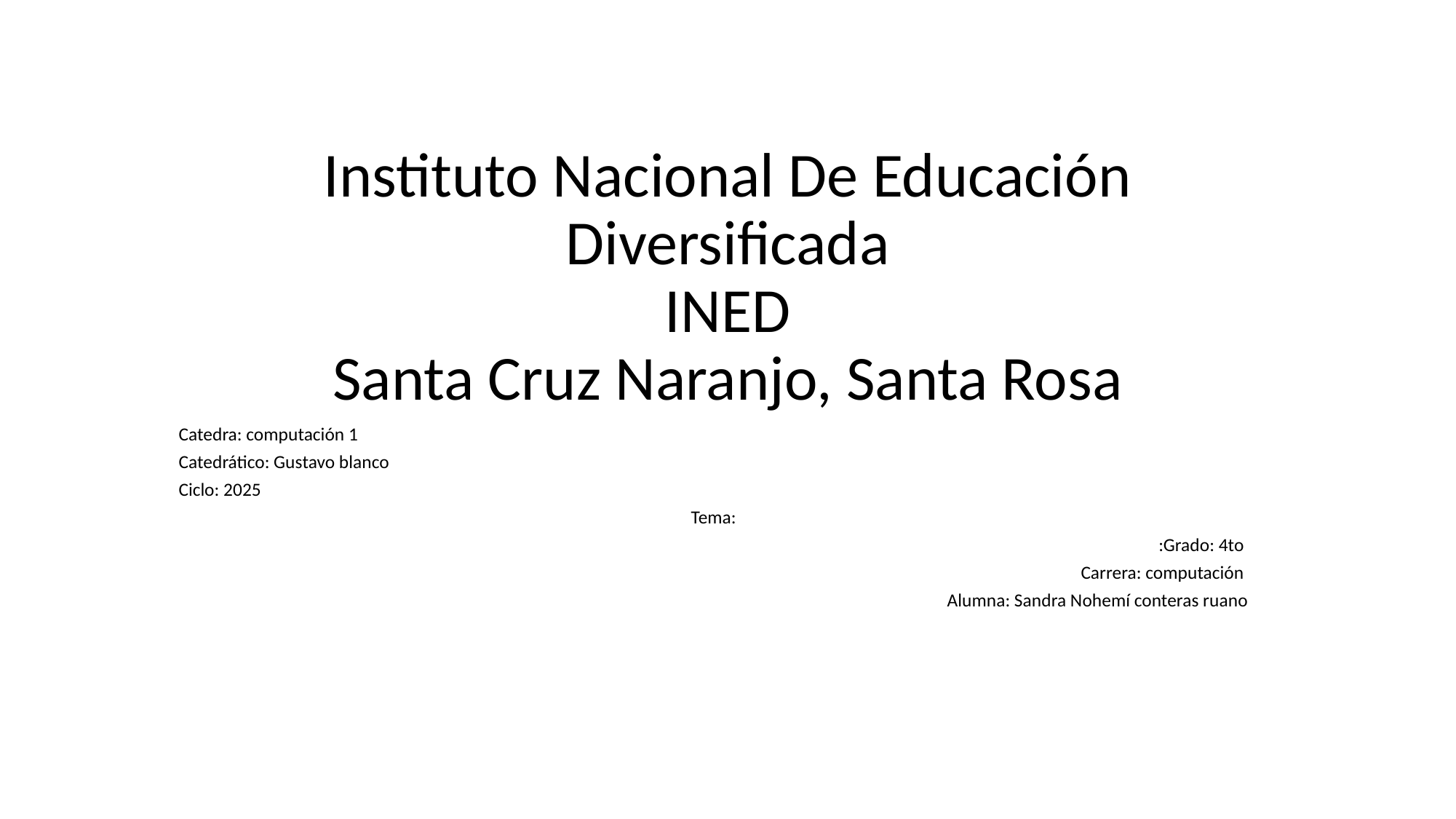

# Instituto Nacional De Educación Diversificada INED Santa Cruz Naranjo, Santa Rosa
Catedra: computación 1
Catedrático: Gustavo blanco
Ciclo: 2025
Tema:
:Grado: 4to
Carrera: computación
Alumna: Sandra Nohemí conteras ruano